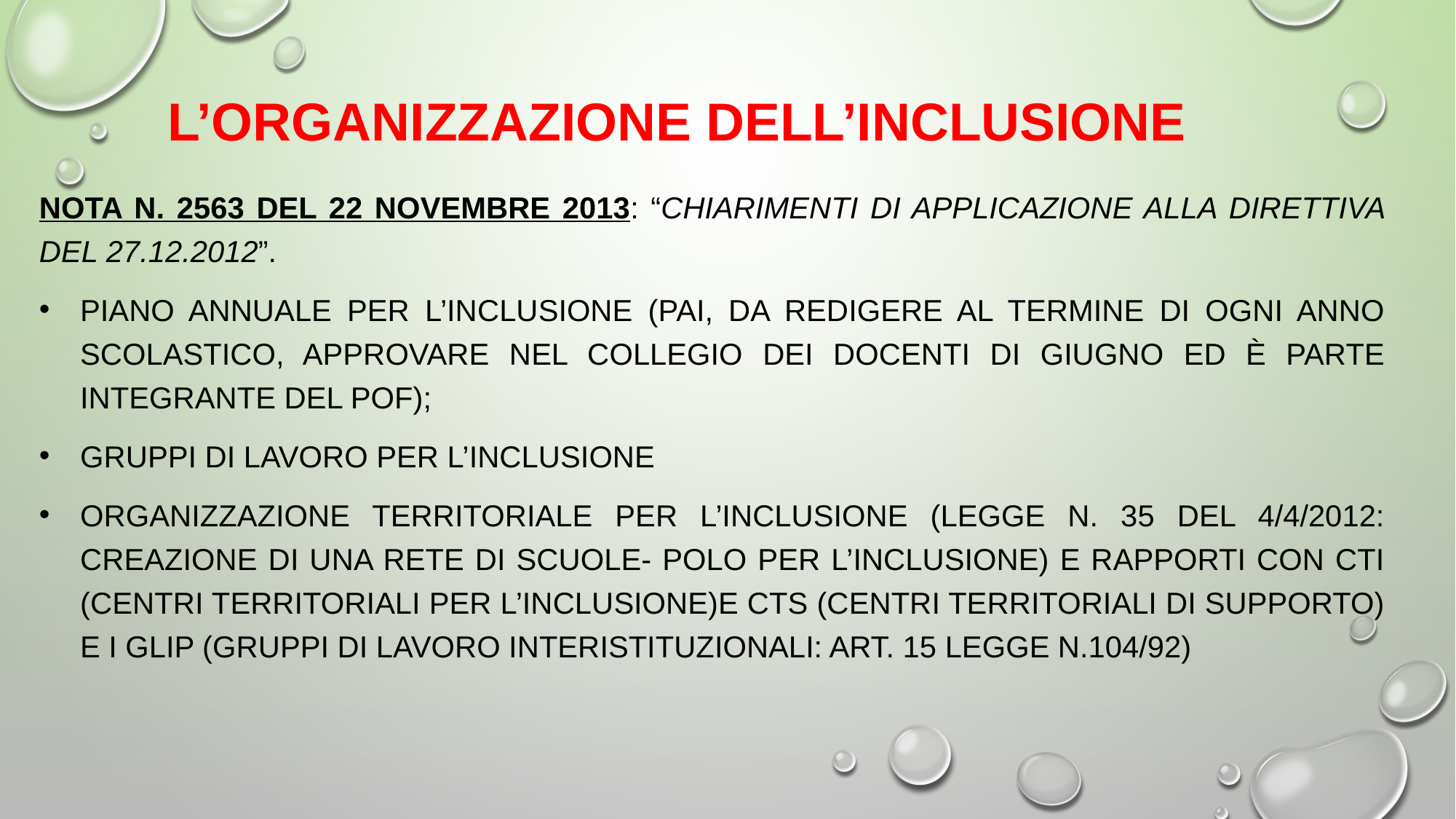

# L’ORGANIZZAZIONE DELL’INCLUSIONE
Nota n. 2563 del 22 novembre 2013: “Chiarimenti di applicazione alla Direttiva del 27.12.2012”.
Piano annuale per l’inclusione (PAI, da redigere al termine di ogni anno scolastico, approvare nel Collegio dei Docenti di Giugno ed è parte integrante del POF);
Gruppi di lavoro per l’inclusione
Organizzazione territoriale per l’inclusione (Legge n. 35 del 4/4/2012: creazione di una rete di scuole- polo per l’inclusione) e rapporti con CTI (Centri Territoriali per l’Inclusione)e CTS (Centri territoriali di Supporto) e i GLIP (Gruppi di lavoro interistituzionali: art. 15 legge n.104/92)